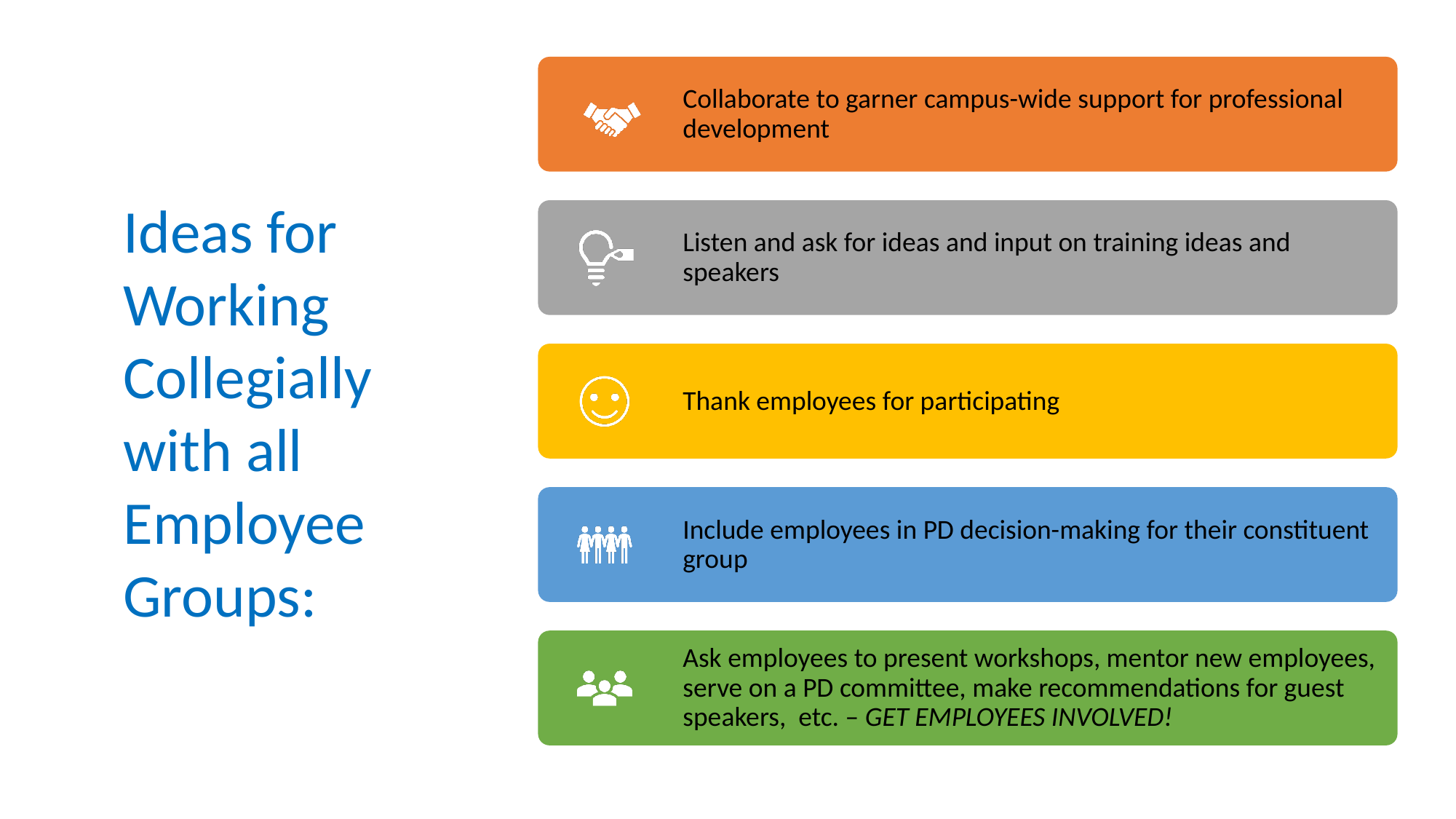

Collaborate to garner campus-wide support for professional development
Listen and ask for ideas and input on training ideas and speakers
Thank employees for participating
Include employees in PD decision-making for their constituent group
Ask employees to present workshops, mentor new employees, serve on a PD committee, make recommendations for guest speakers,  etc. – GET EMPLOYEES INVOLVED!
#
Ideas for Working Collegially with all Employee Groups: